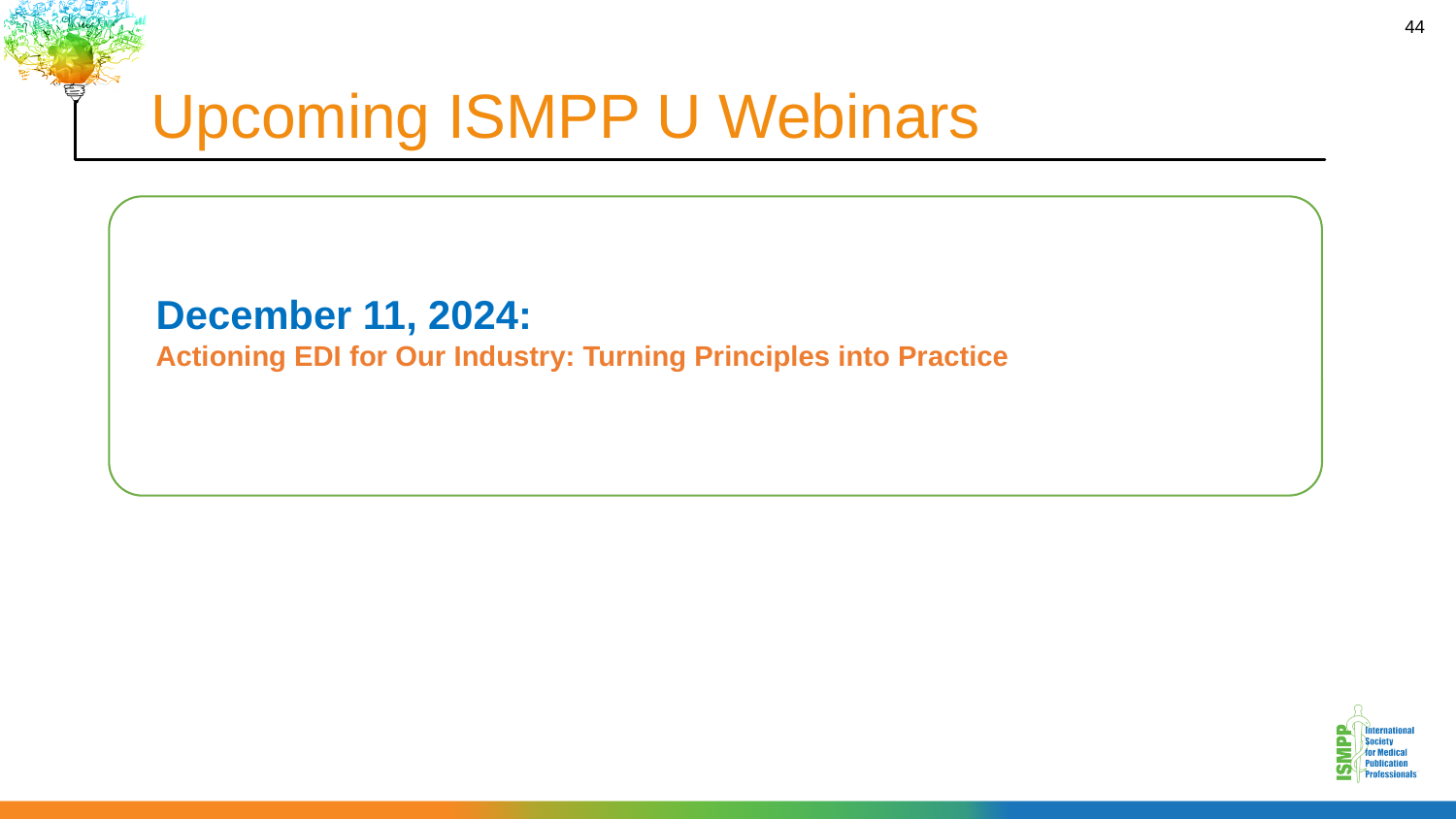

44
# Upcoming ISMPP U Webinars

December 11, 2024:​
Actioning EDI for Our Industry: Turning Principles into Practice